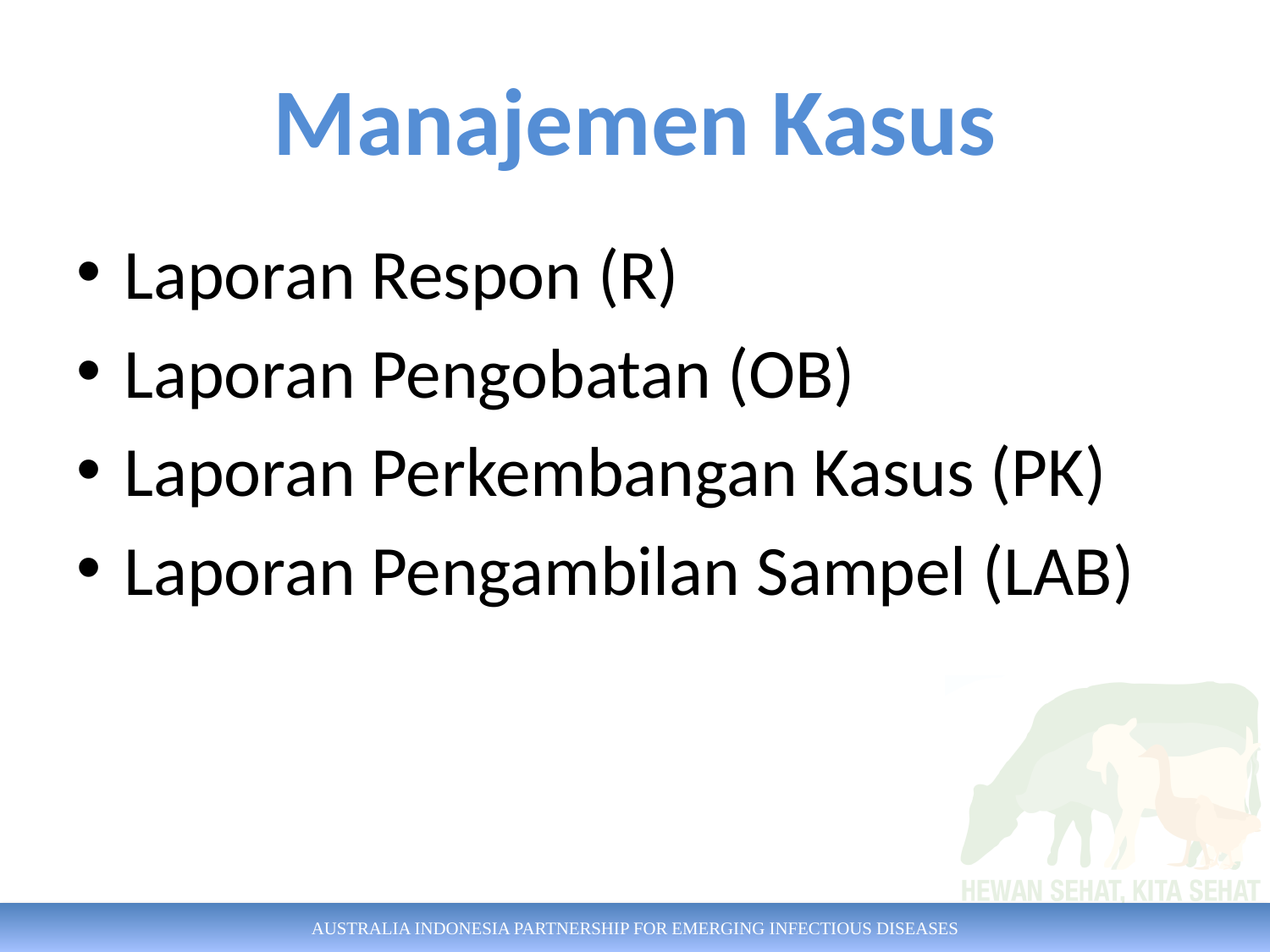

# Manajemen Kasus
Laporan Respon (R)
Laporan Pengobatan (OB)
Laporan Perkembangan Kasus (PK)
Laporan Pengambilan Sampel (LAB)